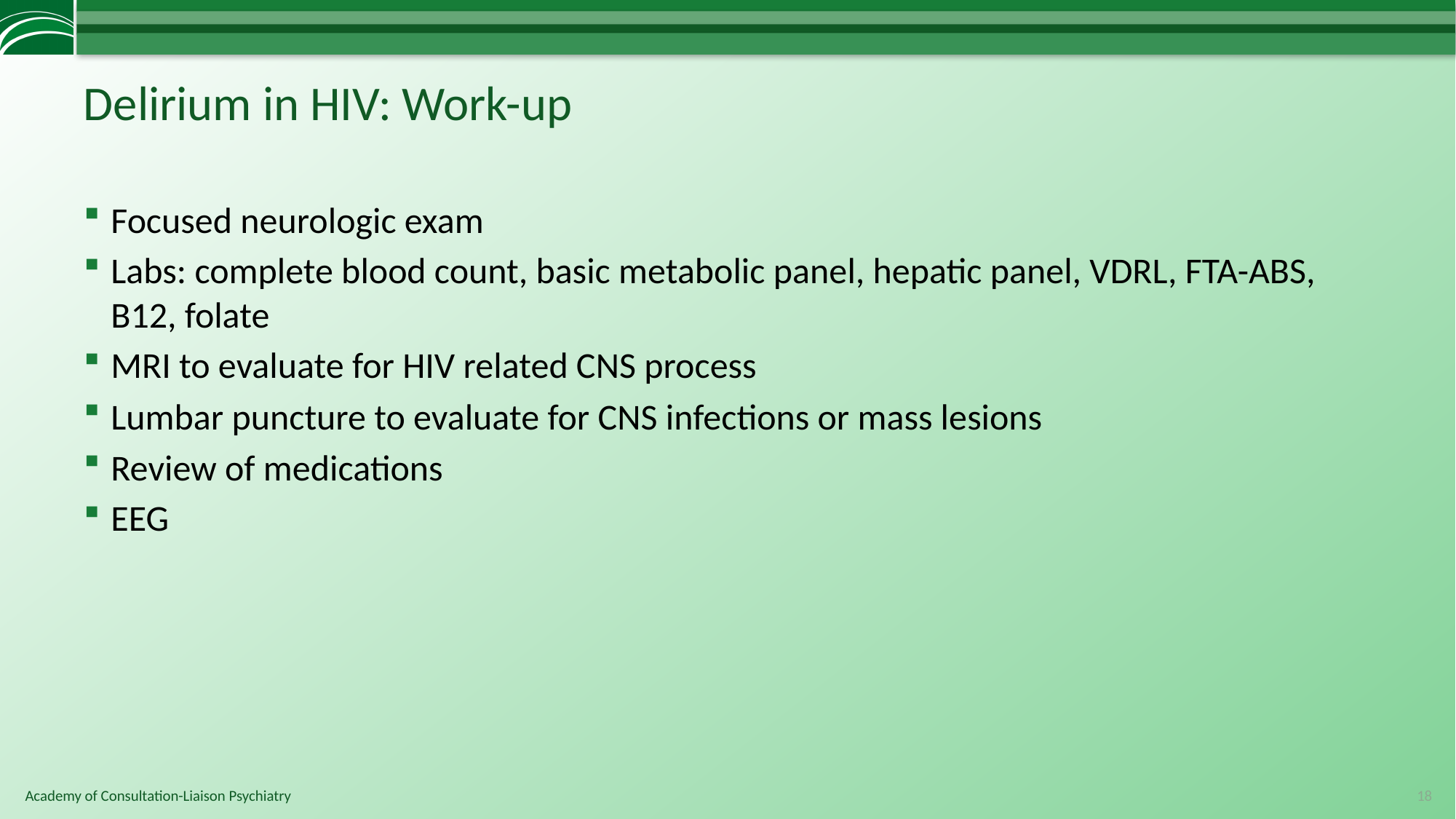

# Delirium in HIV: Work-up
Focused neurologic exam
Labs: complete blood count, basic metabolic panel, hepatic panel, VDRL, FTA-ABS, B12, folate
MRI to evaluate for HIV related CNS process
Lumbar puncture to evaluate for CNS infections or mass lesions
Review of medications
EEG
18